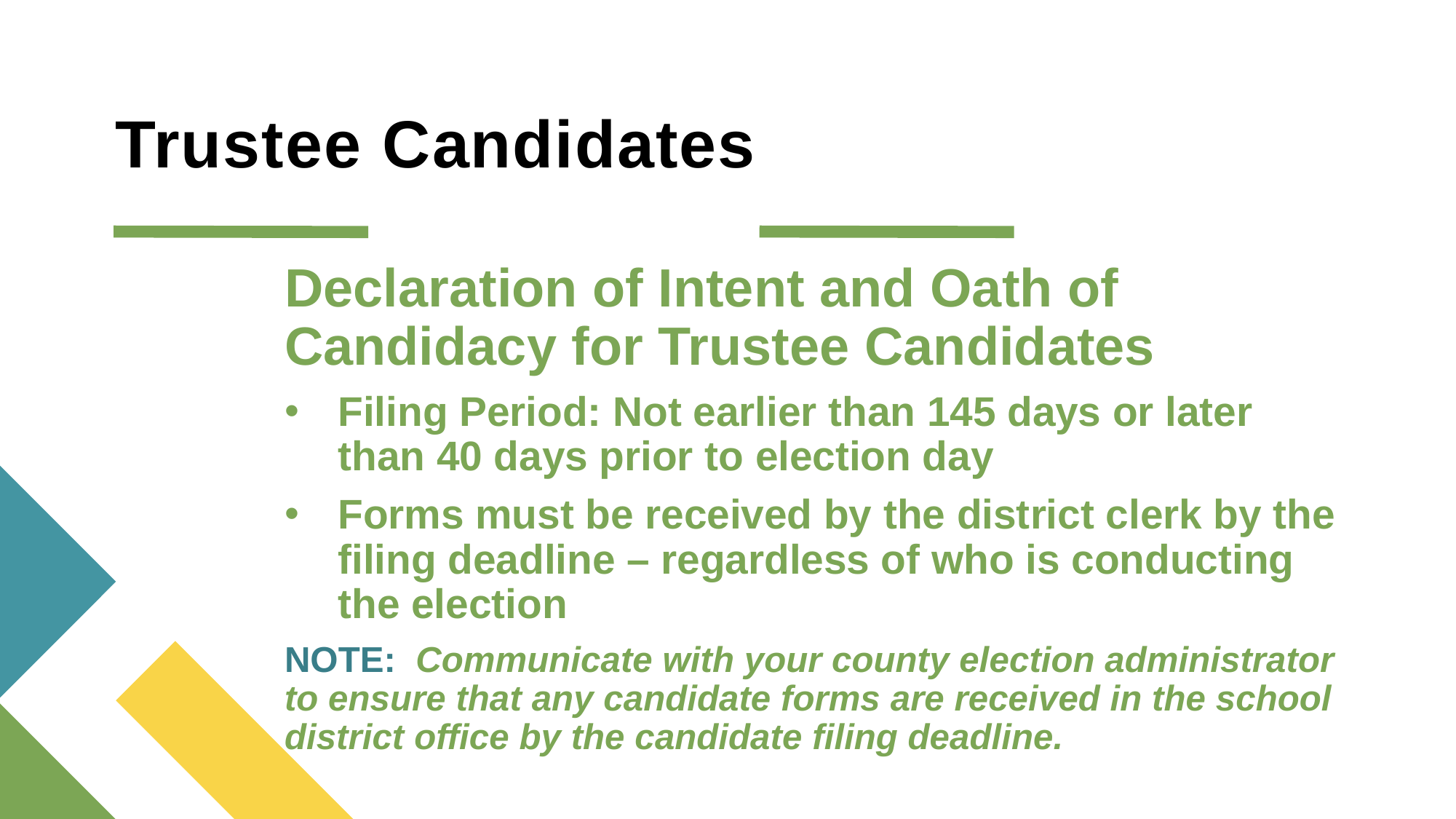

# Trustee Candidates
Declaration of Intent and Oath of Candidacy for Trustee Candidates
Filing Period: Not earlier than 145 days or later than 40 days prior to election day
Forms must be received by the district clerk by the filing deadline – regardless of who is conducting the election
NOTE:  Communicate with your county election administrator to ensure that any candidate forms are received in the school district office by the candidate filing deadline.